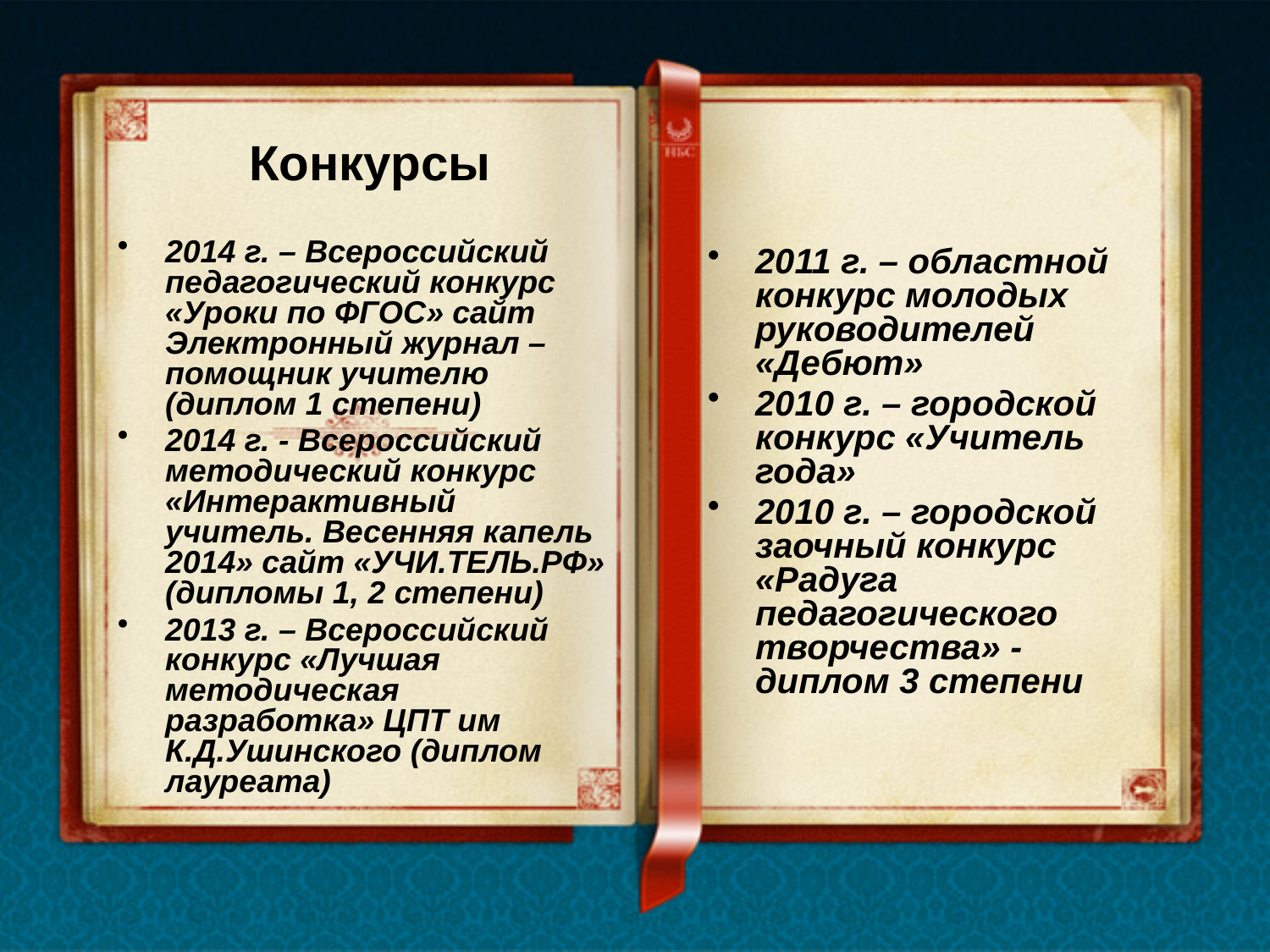

# Конкурсы

2011 г. – областной конкурс молодых руководителей «Дебют»
2010 г. – городской конкурс «Учитель года»
2010 г. – городской заочный конкурс «Радуга педагогического творчества» - диплом 3 степени

2014 г. – Всероссийский педагогический конкурс «Уроки по ФГОС» сайт Электронный журнал – помощник учителю (диплом 1 степени)
2014 г. - Всероссийский методический конкурс «Интерактивный учитель. Весенняя капель 2014» сайт «УЧИ.ТЕЛЬ.РФ» (дипломы 1, 2 степени)
2013 г. – Всероссийский конкурс «Лучшая методическая разработка» ЦПТ им К.Д.Ушинского (диплом лауреата)